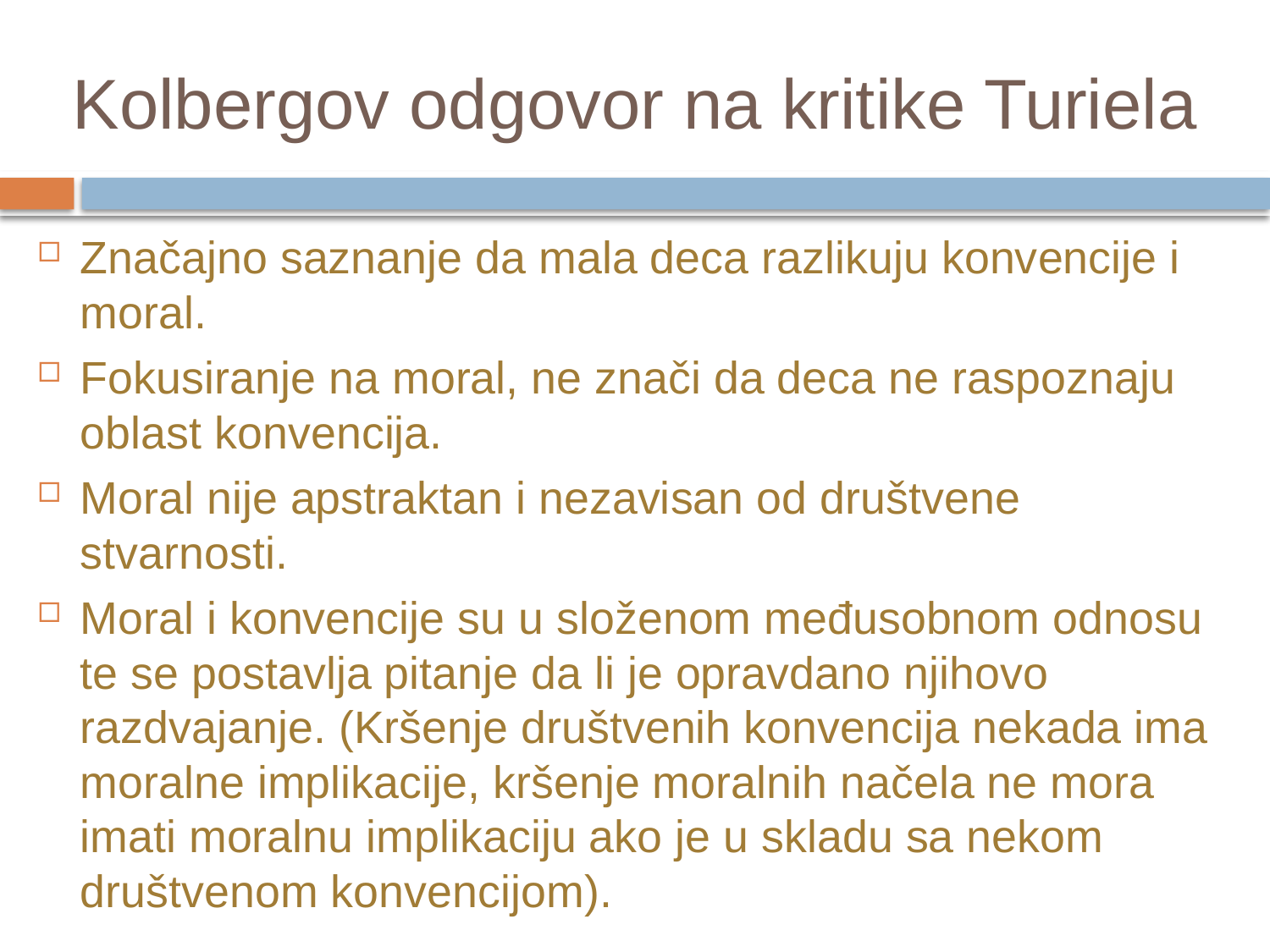

# Kolbergov odgovor na kritike Turiela
Značajno saznanje da mala deca razlikuju konvencije i moral.
Fokusiranje na moral, ne znači da deca ne raspoznaju oblast konvencija.
Moral nije apstraktan i nezavisan od društvene stvarnosti.
Moral i konvencije su u složenom međusobnom odnosu te se postavlja pitanje da li je opravdano njihovo razdvajanje. (Kršenje društvenih konvencija nekada ima moralne implikacije, kršenje moralnih načela ne mora imati moralnu implikaciju ako je u skladu sa nekom društvenom konvencijom).